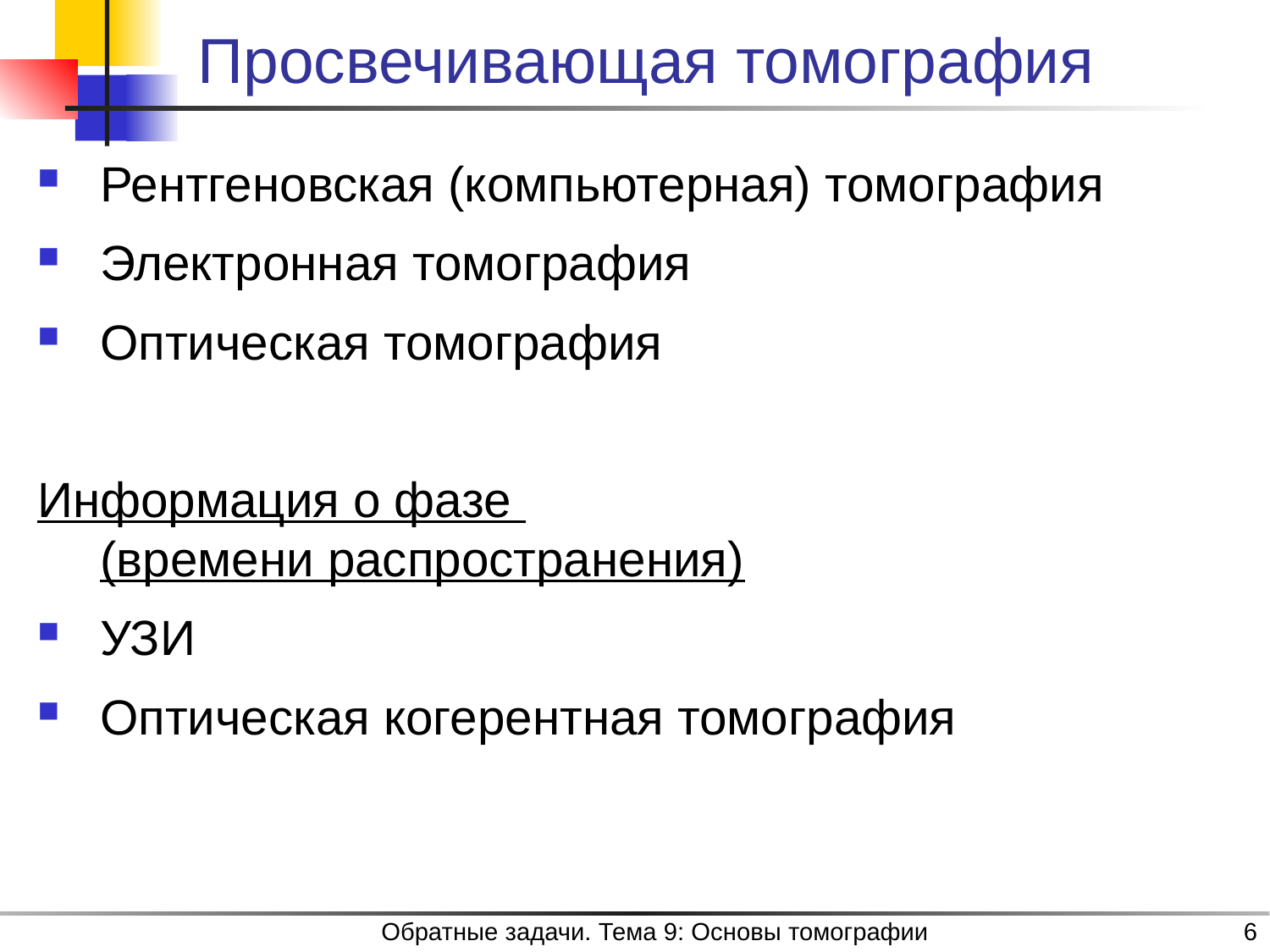

# Просвечивающая томография
Рентгеновская (компьютерная) томография
Электронная томография
Оптическая томография

Информация о фазе
(времени распространения)
УЗИ
Оптическая когерентная томография

Обратные задачи. Тема 9: Основы томографии
6